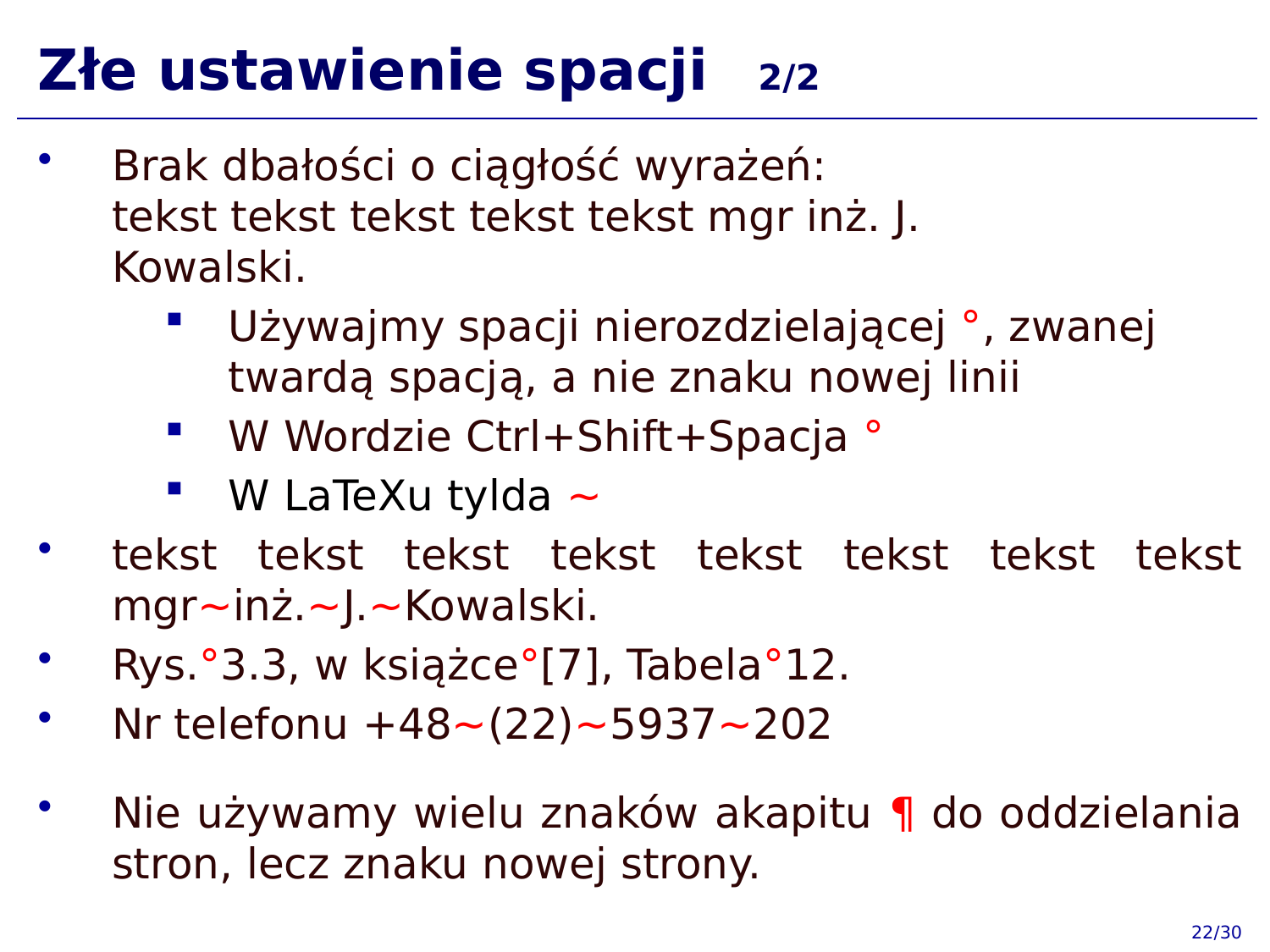

# Złe ustawienie spacji    2/2
Brak dbałości o ciągłość wyrażeń:
tekst tekst tekst tekst tekst mgr inż. J.
Kowalski.
Używajmy spacji nierozdzielającej °, zwanej twardą spacją, a nie znaku nowej linii
W Wordzie Ctrl+Shift+Spacja °
W LaTeXu tylda ~
tekst tekst tekst tekst tekst tekst tekst tekst mgr~inż.~J.~Kowalski.
Rys.°3.3, w książce°[7], Tabela°12.
Nr telefonu +48~(22)~5937~202

Nie używamy wielu znaków akapitu ¶ do oddzielania stron, lecz znaku nowej strony.

22/30